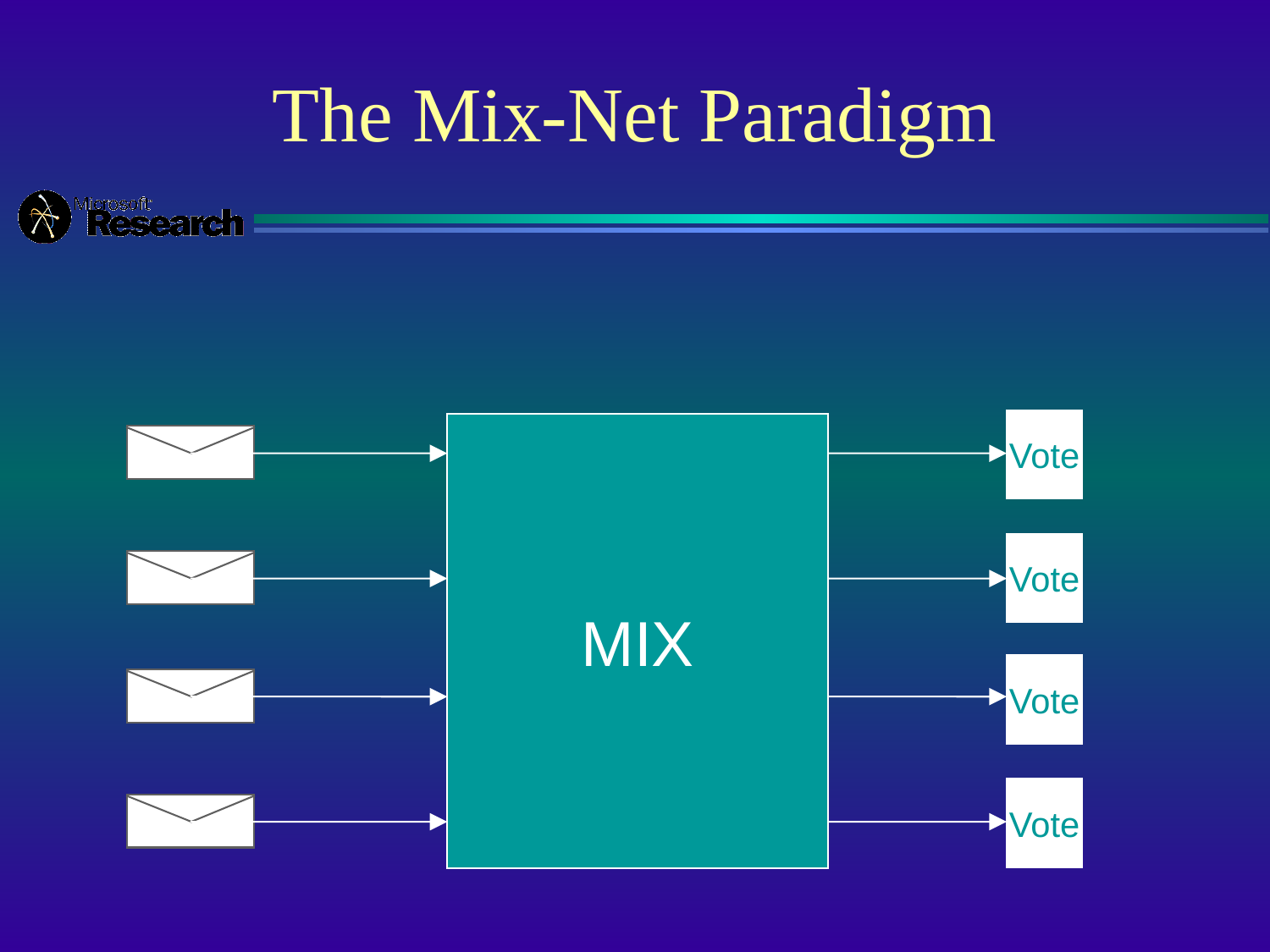

# The Mix-Net Paradigm
Vote

Vote

Vote

Vote

MIX